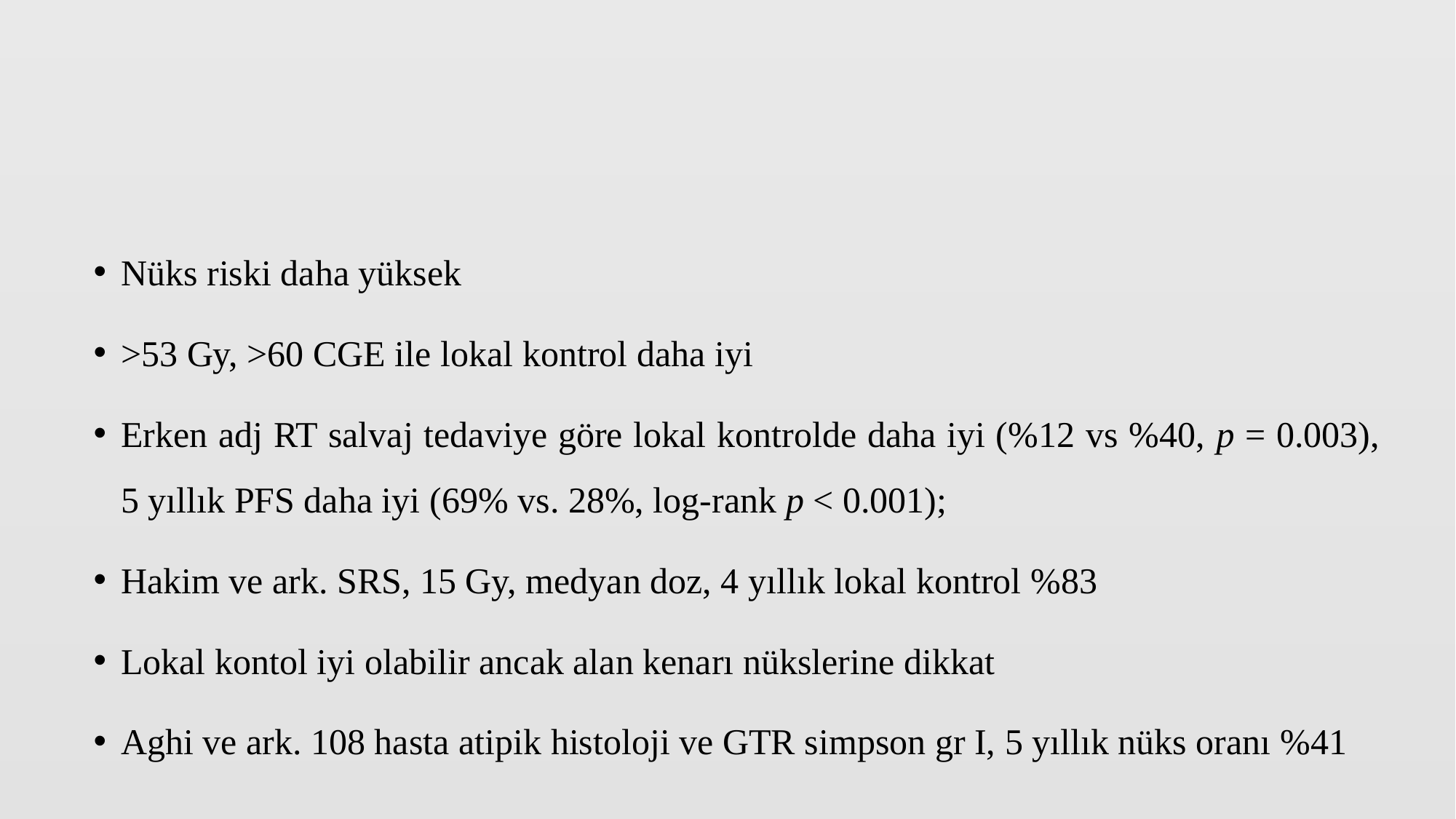

#
Nüks riski daha yüksek
>53 Gy, >60 CGE ile lokal kontrol daha iyi
Erken adj RT salvaj tedaviye göre lokal kontrolde daha iyi (%12 vs %40, p = 0.003), 5 yıllık PFS daha iyi (69% vs. 28%, log-rank p < 0.001);
Hakim ve ark. SRS, 15 Gy, medyan doz, 4 yıllık lokal kontrol %83
Lokal kontol iyi olabilir ancak alan kenarı nükslerine dikkat
Aghi ve ark. 108 hasta atipik histoloji ve GTR simpson gr I, 5 yıllık nüks oranı %41